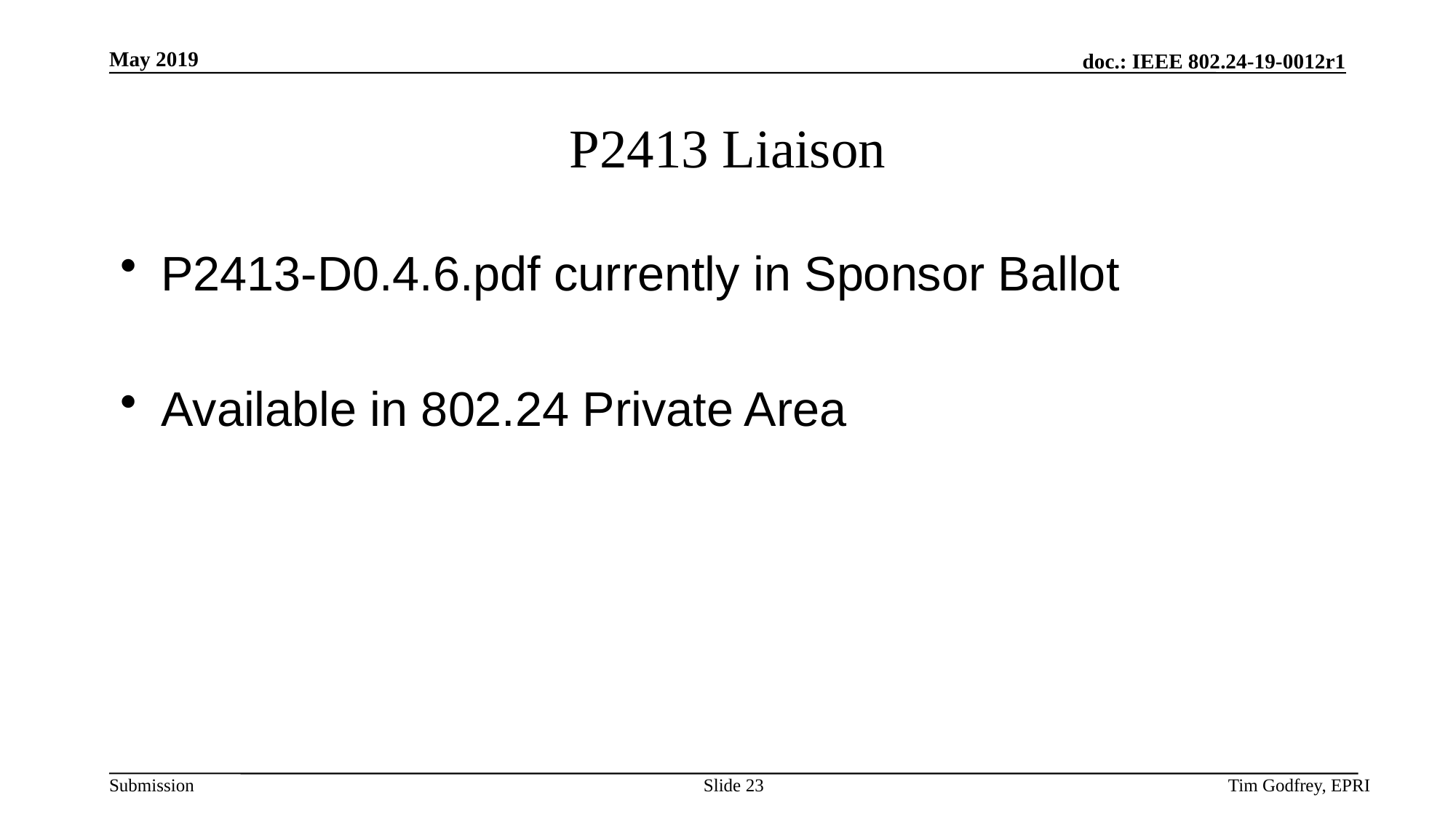

# P2413 Liaison
P2413-D0.4.6.pdf currently in Sponsor Ballot

Available in 802.24 Private Area

Slide 23
Tim Godfrey, EPRI